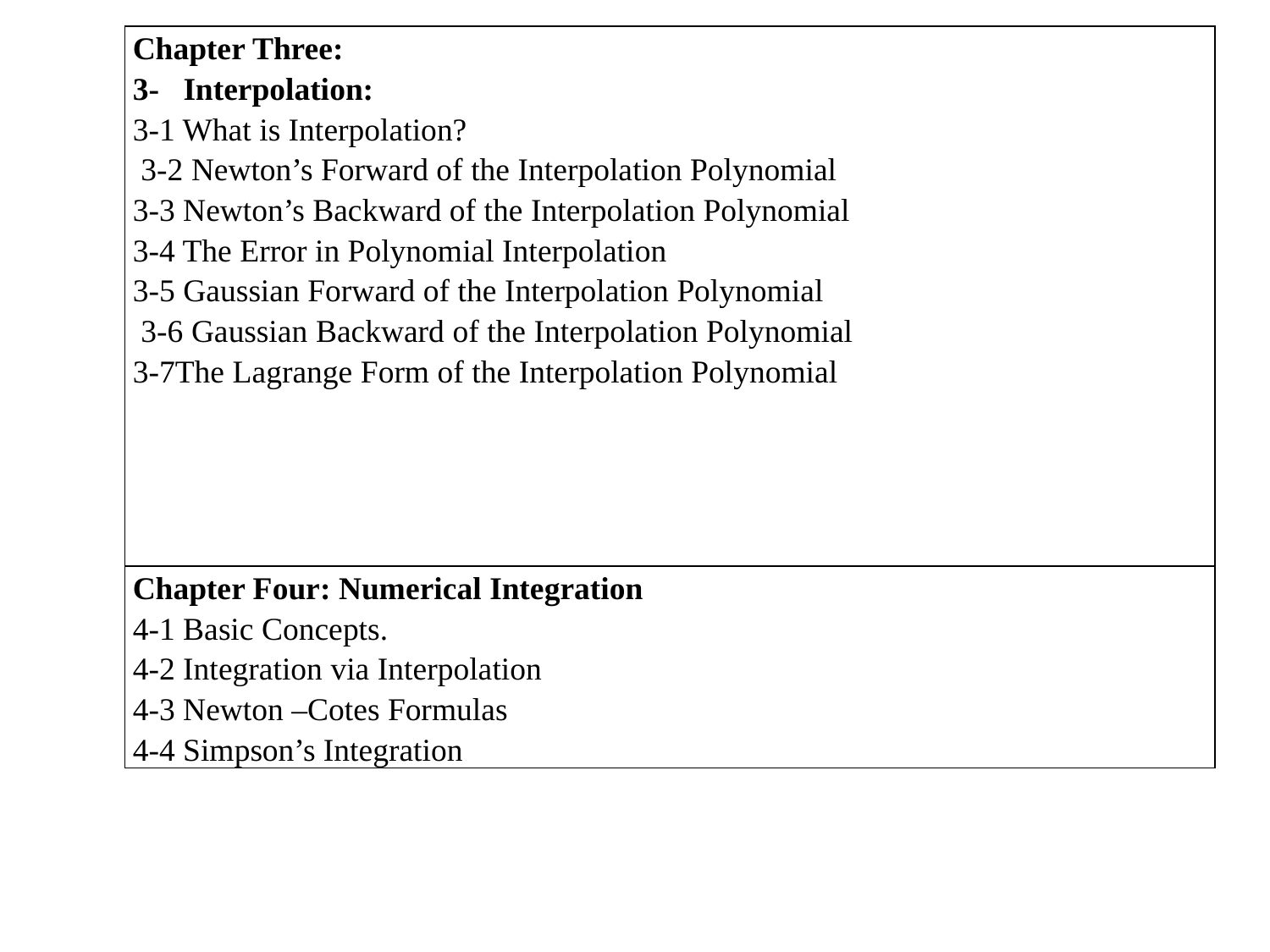

| Chapter Three: 3-   Interpolation: 3-1 What is Interpolation?   3-2 Newton’s Forward of the Interpolation Polynomial 3-3 Newton’s Backward of the Interpolation Polynomial   3-4 The Error in Polynomial Interpolation 3-5 Gaussian Forward of the Interpolation Polynomial 3-6 Gaussian Backward of the Interpolation Polynomial   3-7The Lagrange Form of the Interpolation Polynomial |
| --- |
| Chapter Four: Numerical Integration 4-1 Basic Concepts. 4-2 Integration via Interpolation 4-3 Newton –Cotes Formulas 4-4 Simpson’s Integration |